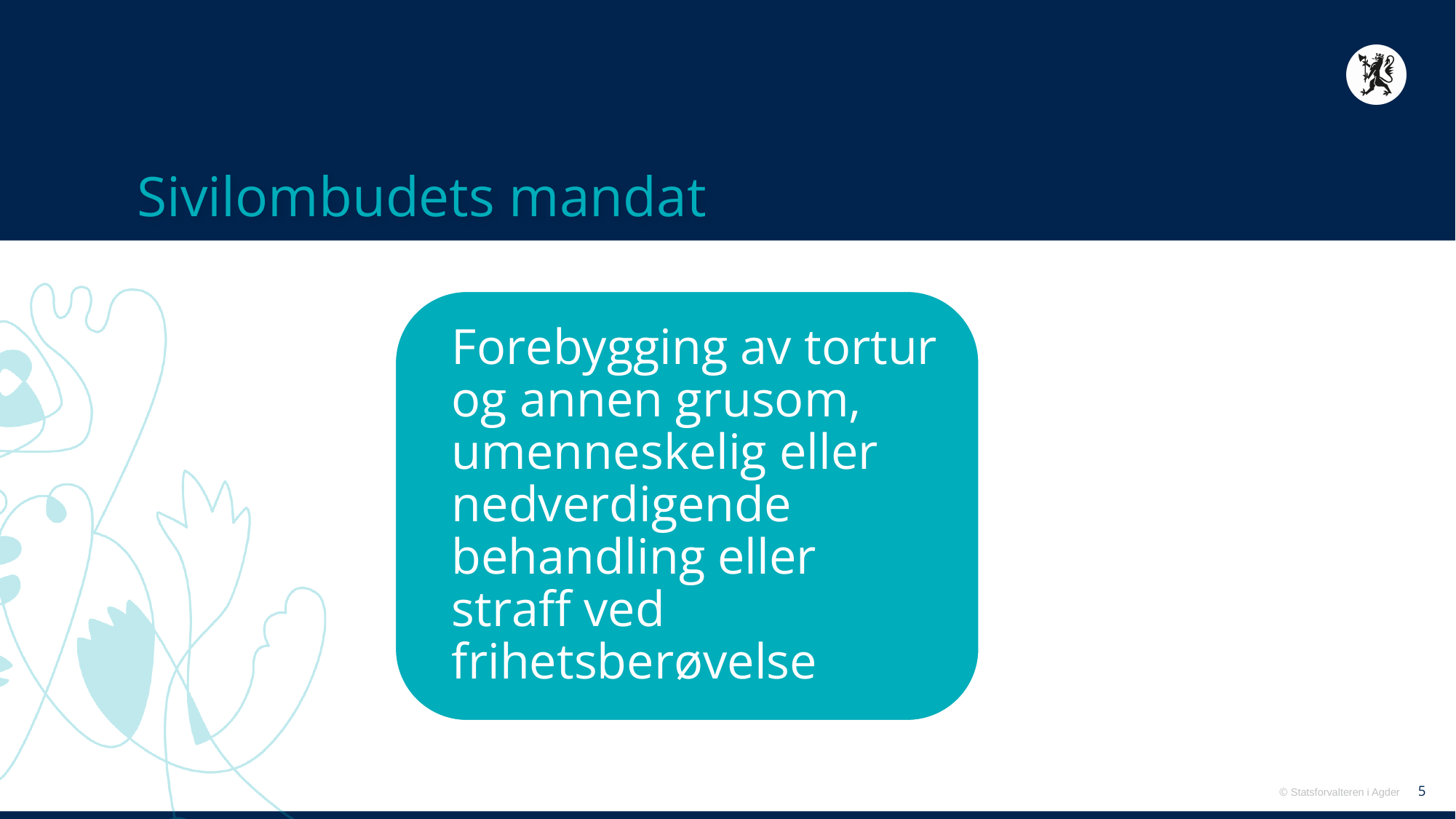

# Sivilombudets mandat
Forebygging av tortur og annen grusom, umenneskelig eller nedverdigende behandling eller straff ved frihetsberøvelse